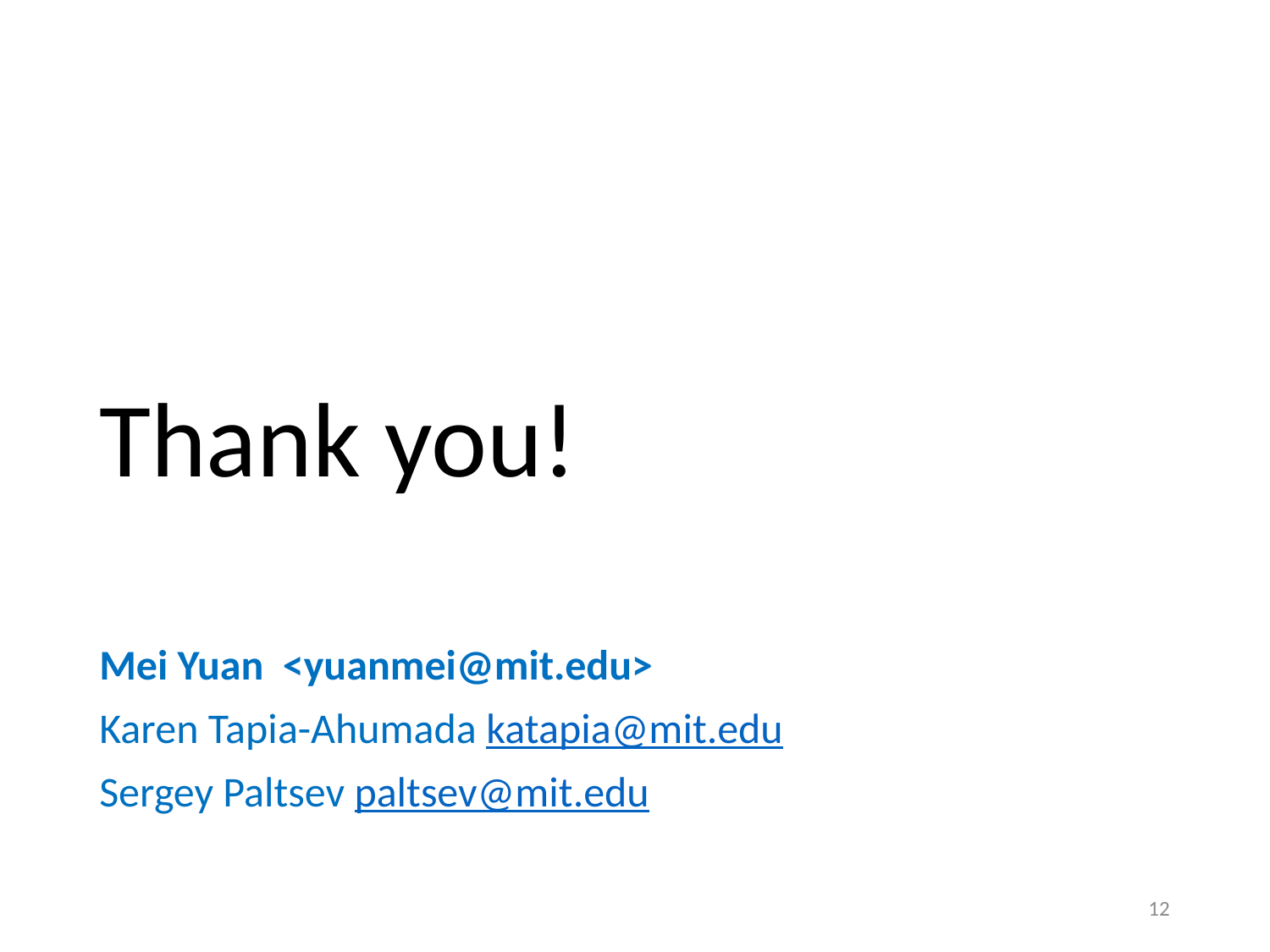

# Thank you!
Mei Yuan  <yuanmei@mit.edu>
Karen Tapia-Ahumada katapia@mit.edu
Sergey Paltsev paltsev@mit.edu

12